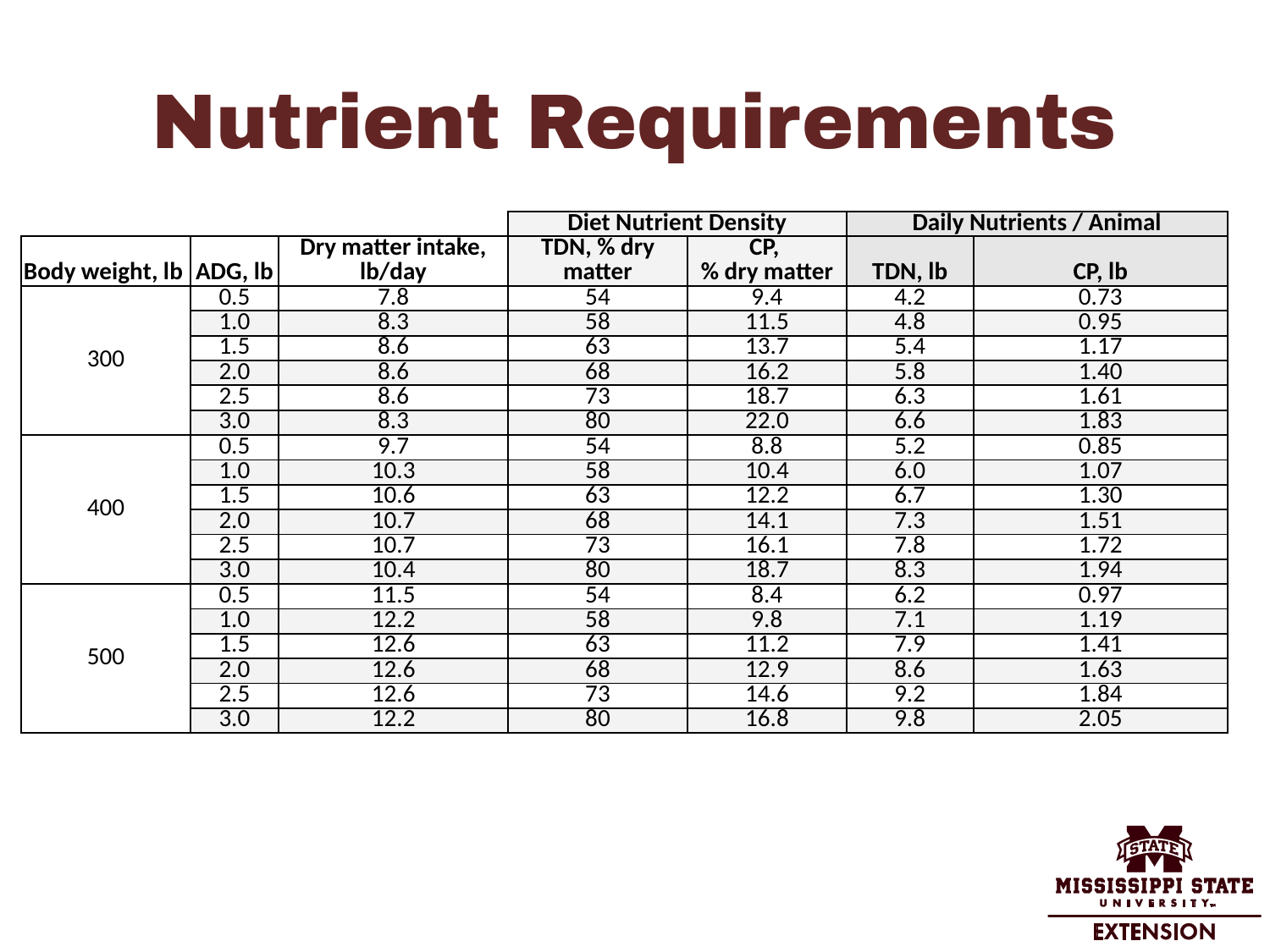

# Nutrient Requirements
|  |  |  | Diet Nutrient Density |  | Daily Nutrients / Animal |  |
| --- | --- | --- | --- | --- | --- | --- |
| Body weight, lb | ADG, lb | Dry matter intake, lb/day | TDN, % dry matter | CP, % dry matter | TDN, lb | CP, lb |
| 300 | 0.5 | 7.8 | 54 | 9.4 | 4.2 | 0.73 |
|  | 1.0 | 8.3 | 58 | 11.5 | 4.8 | 0.95 |
|  | 1.5 | 8.6 | 63 | 13.7 | 5.4 | 1.17 |
|  | 2.0 | 8.6 | 68 | 16.2 | 5.8 | 1.40 |
|  | 2.5 | 8.6 | 73 | 18.7 | 6.3 | 1.61 |
|  | 3.0 | 8.3 | 80 | 22.0 | 6.6 | 1.83 |
| 400 | 0.5 | 9.7 | 54 | 8.8 | 5.2 | 0.85 |
|  | 1.0 | 10.3 | 58 | 10.4 | 6.0 | 1.07 |
|  | 1.5 | 10.6 | 63 | 12.2 | 6.7 | 1.30 |
|  | 2.0 | 10.7 | 68 | 14.1 | 7.3 | 1.51 |
|  | 2.5 | 10.7 | 73 | 16.1 | 7.8 | 1.72 |
|  | 3.0 | 10.4 | 80 | 18.7 | 8.3 | 1.94 |
| 500 | 0.5 | 11.5 | 54 | 8.4 | 6.2 | 0.97 |
|  | 1.0 | 12.2 | 58 | 9.8 | 7.1 | 1.19 |
|  | 1.5 | 12.6 | 63 | 11.2 | 7.9 | 1.41 |
|  | 2.0 | 12.6 | 68 | 12.9 | 8.6 | 1.63 |
|  | 2.5 | 12.6 | 73 | 14.6 | 9.2 | 1.84 |
|  | 3.0 | 12.2 | 80 | 16.8 | 9.8 | 2.05 |